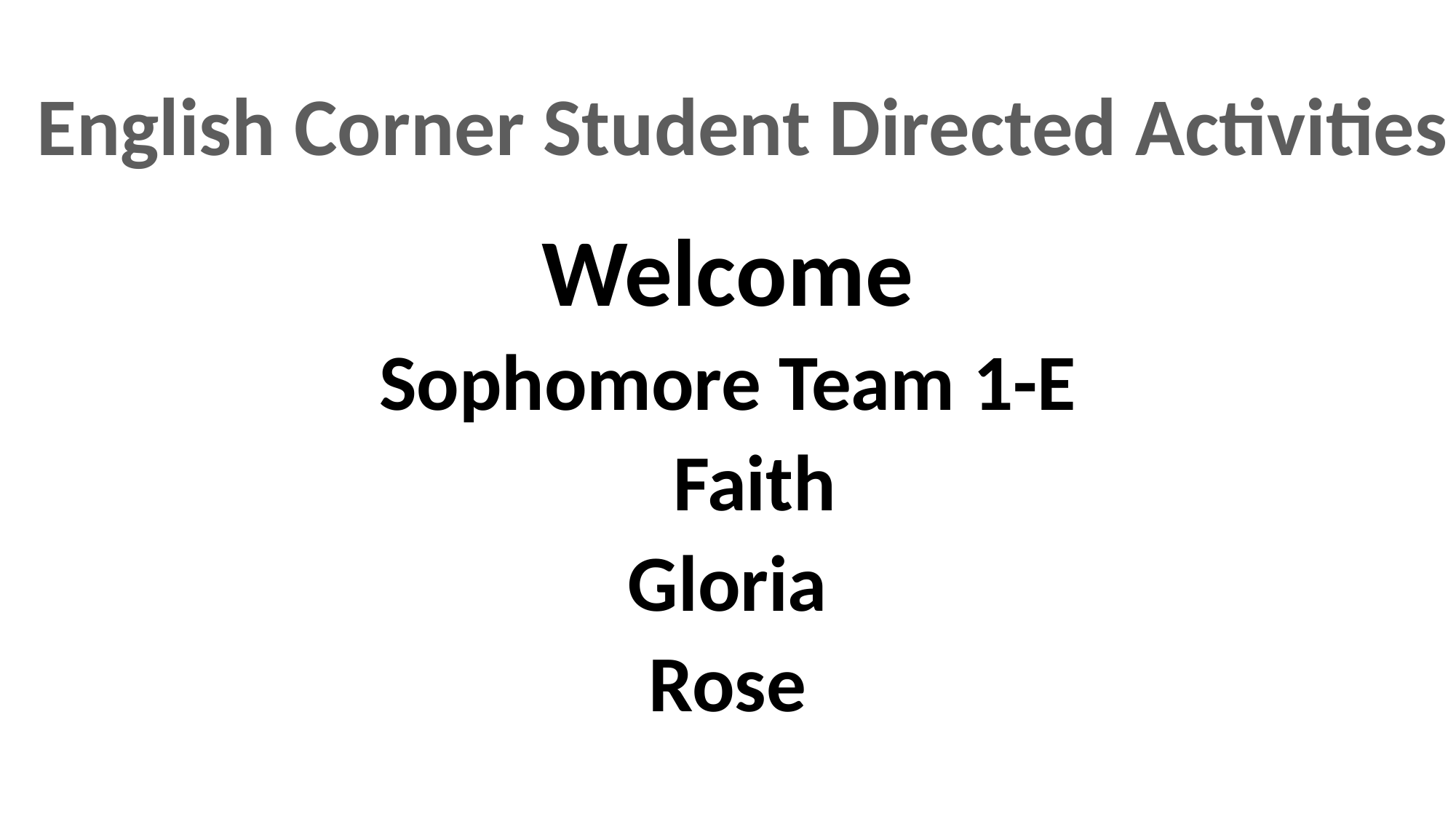

#
English Corner Student Directed Activities
Welcome
Sophomore Team 1-E
   Faith
Gloria
Rose